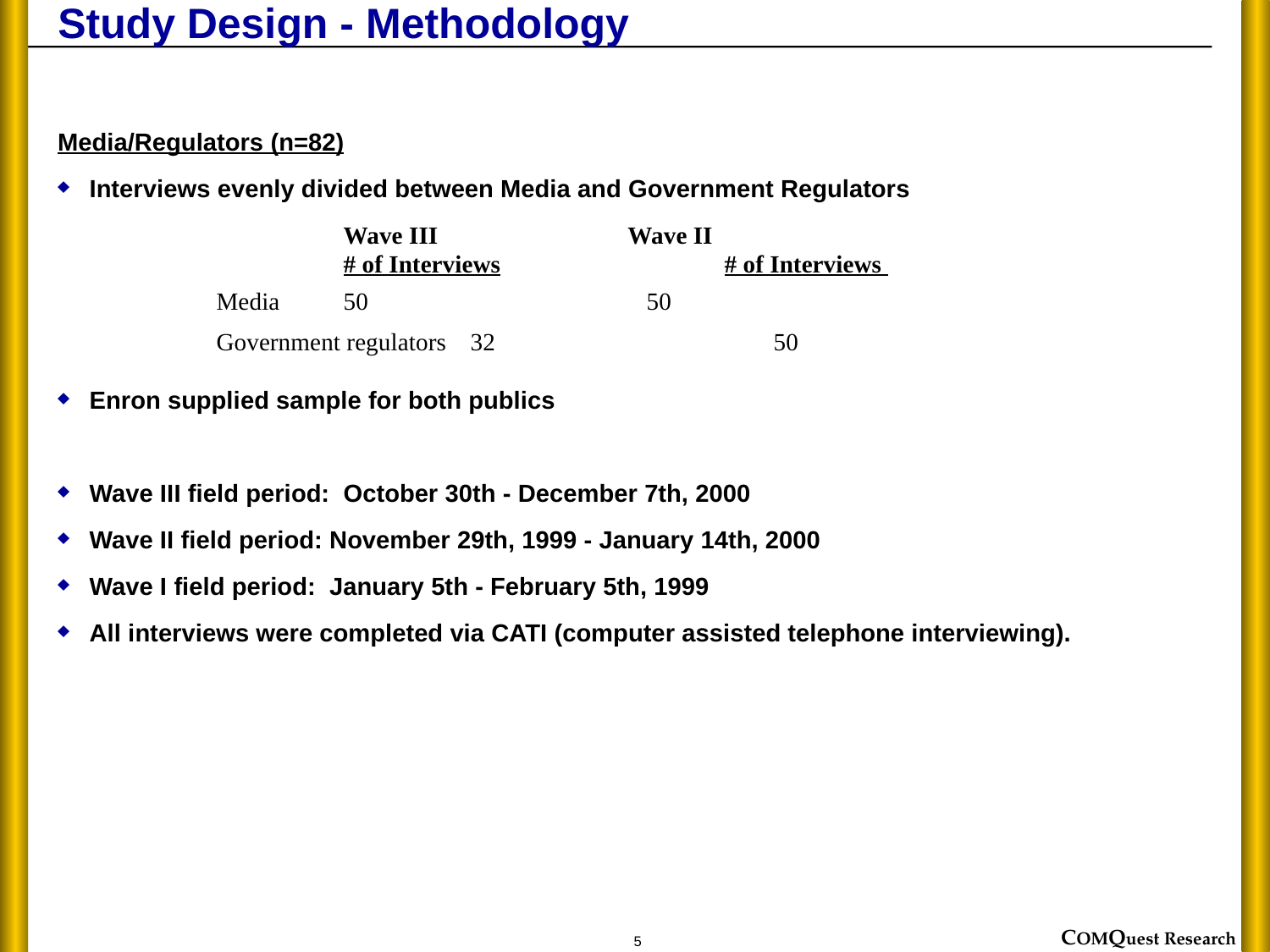

# Study Design - Methodology
Media/Regulators (n=82)
Interviews evenly divided between Media and Government Regulators
			Wave III		     Wave II
		# of Interviews		# of Interviews
		Media	50		        50
		Government regulators	32		        50

Enron supplied sample for both publics

Wave III field period:  October 30th - December 7th, 2000
Wave II field period: November 29th, 1999 - January 14th, 2000
Wave I field period:  January 5th - February 5th, 1999
All interviews were completed via CATI (computer assisted telephone interviewing).
5